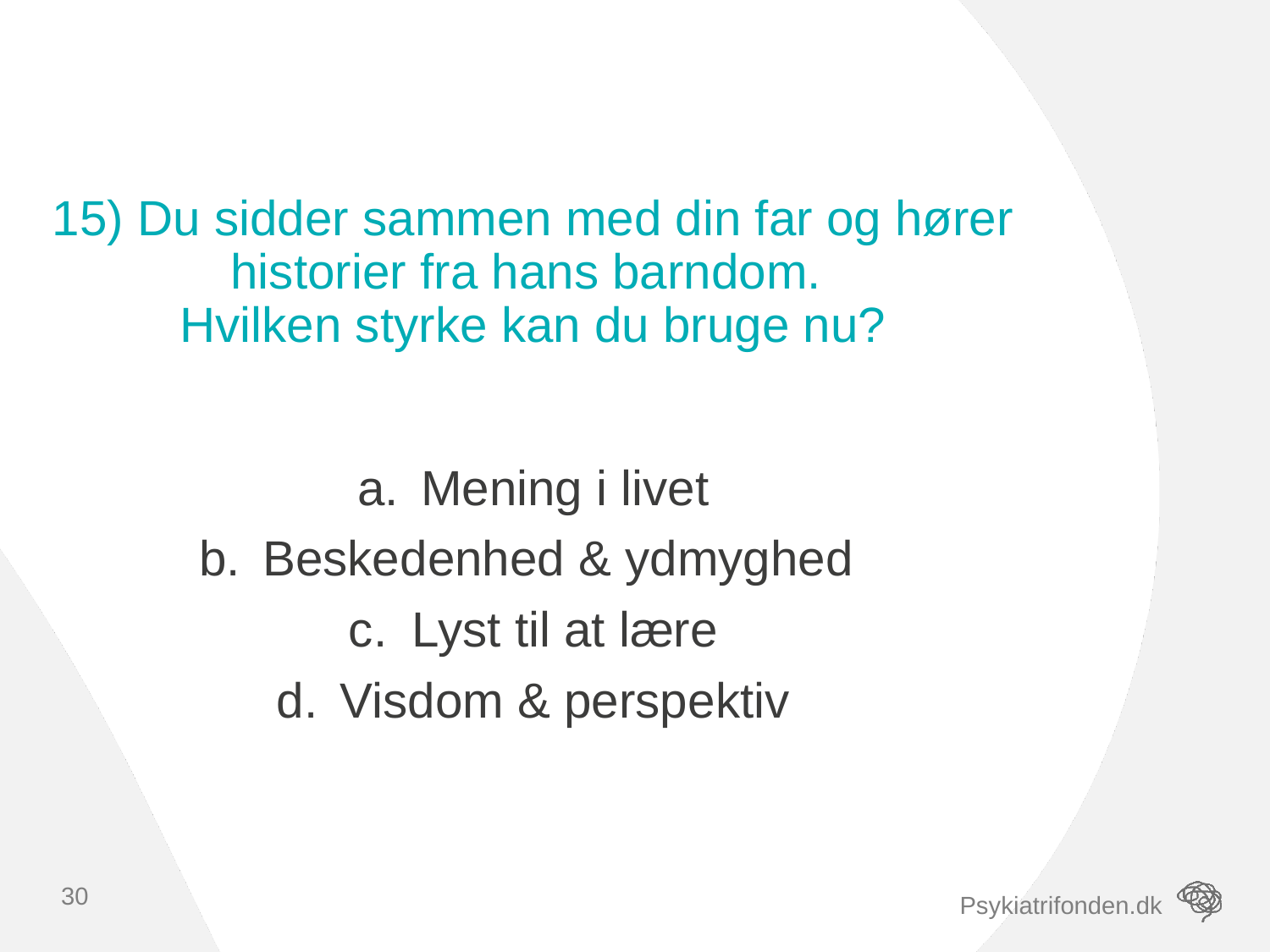

# 15) Du sidder sammen med din far og hører historier fra hans barndom. Hvilken styrke kan du bruge nu?
Mening i livet
Beskedenhed & ydmyghed
Lyst til at lære
Visdom & perspektiv